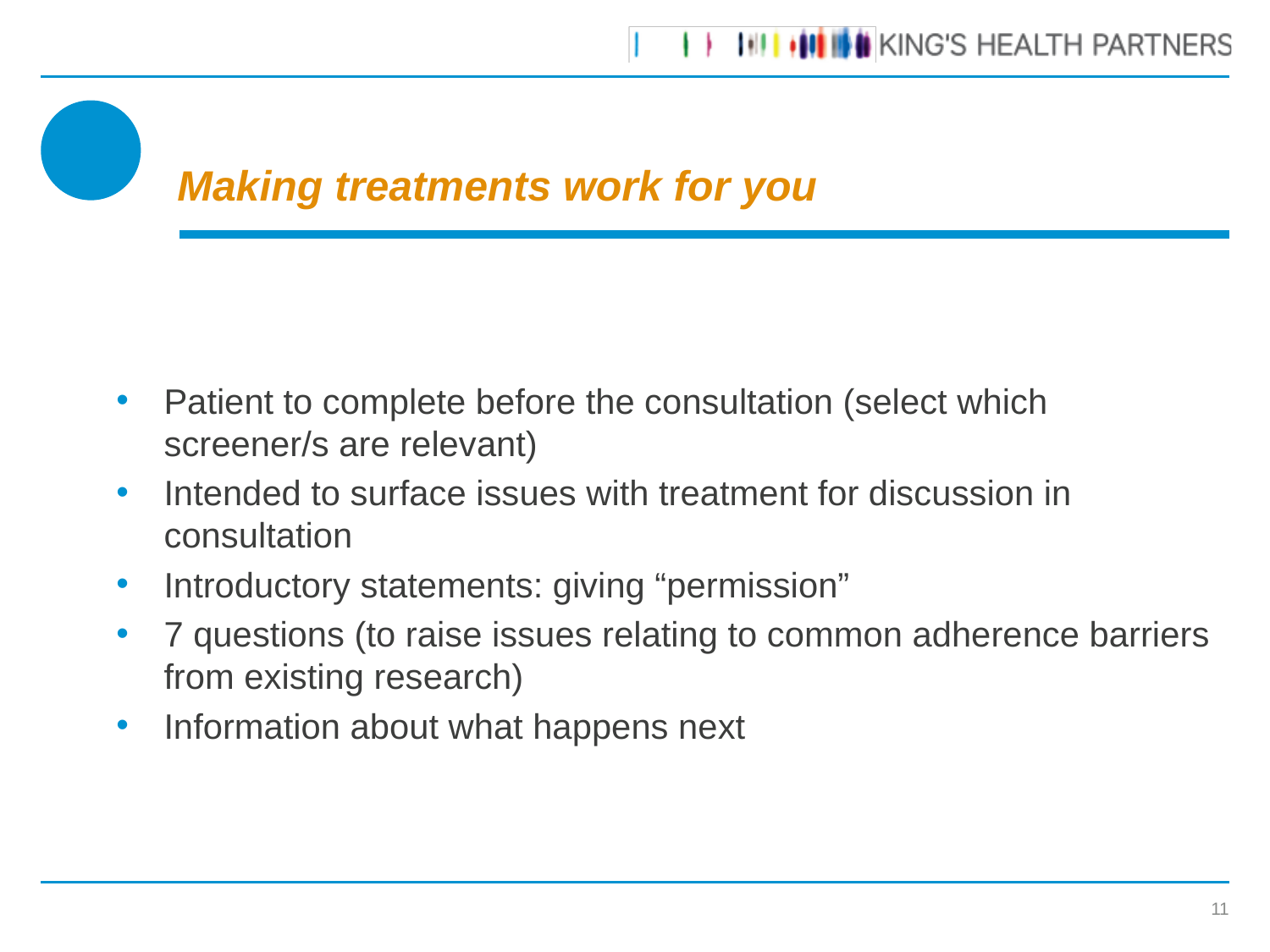

# Making treatments work for you

Patient to complete before the consultation (select which screener/s are relevant)
Intended to surface issues with treatment for discussion in consultation
Introductory statements: giving “permission”
7 questions (to raise issues relating to common adherence barriers from existing research)
Information about what happens next

11